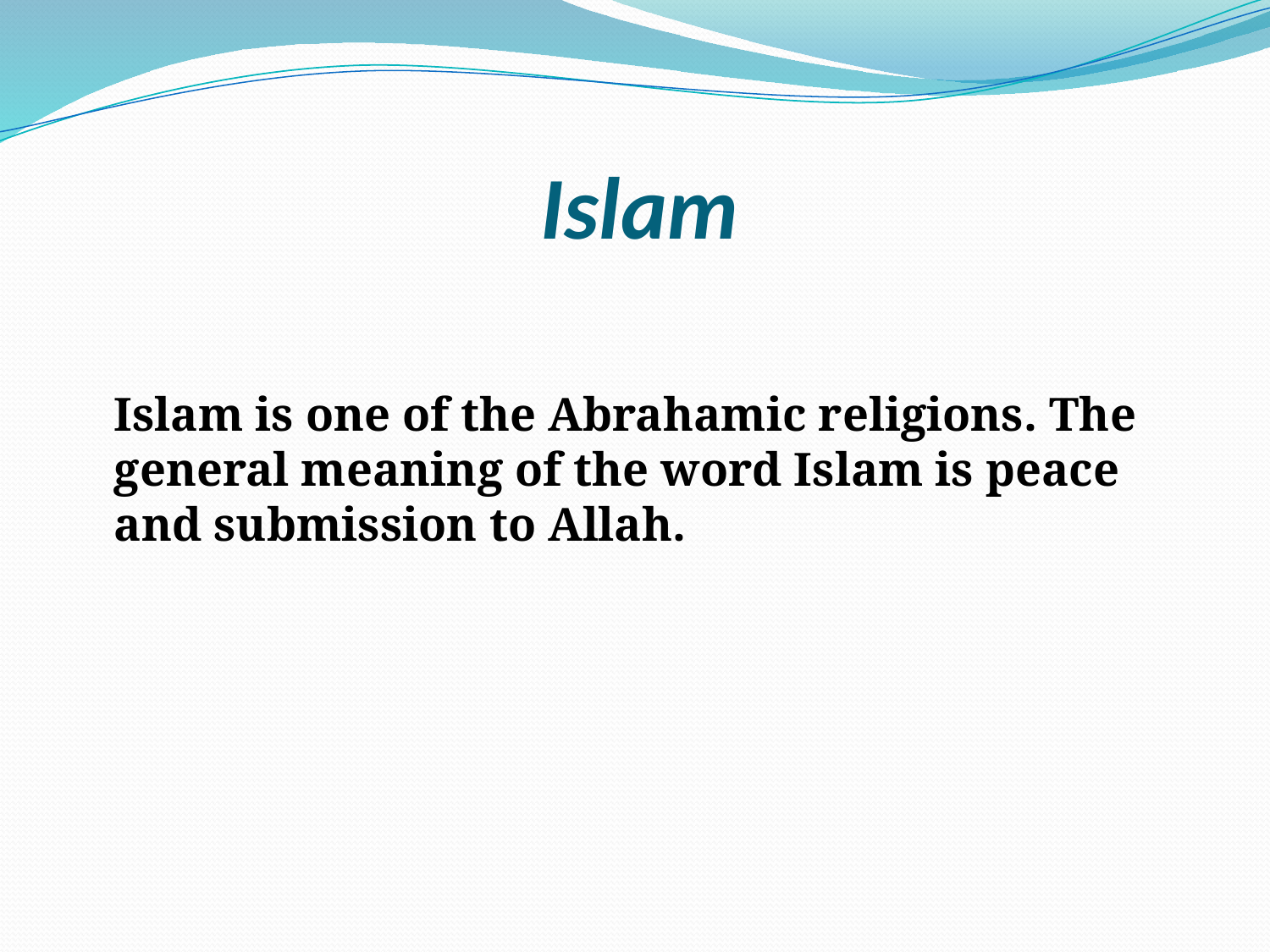

# Islam
Islam is one of the Abrahamic religions. The general meaning of the word Islam is peace and submission to Allah.